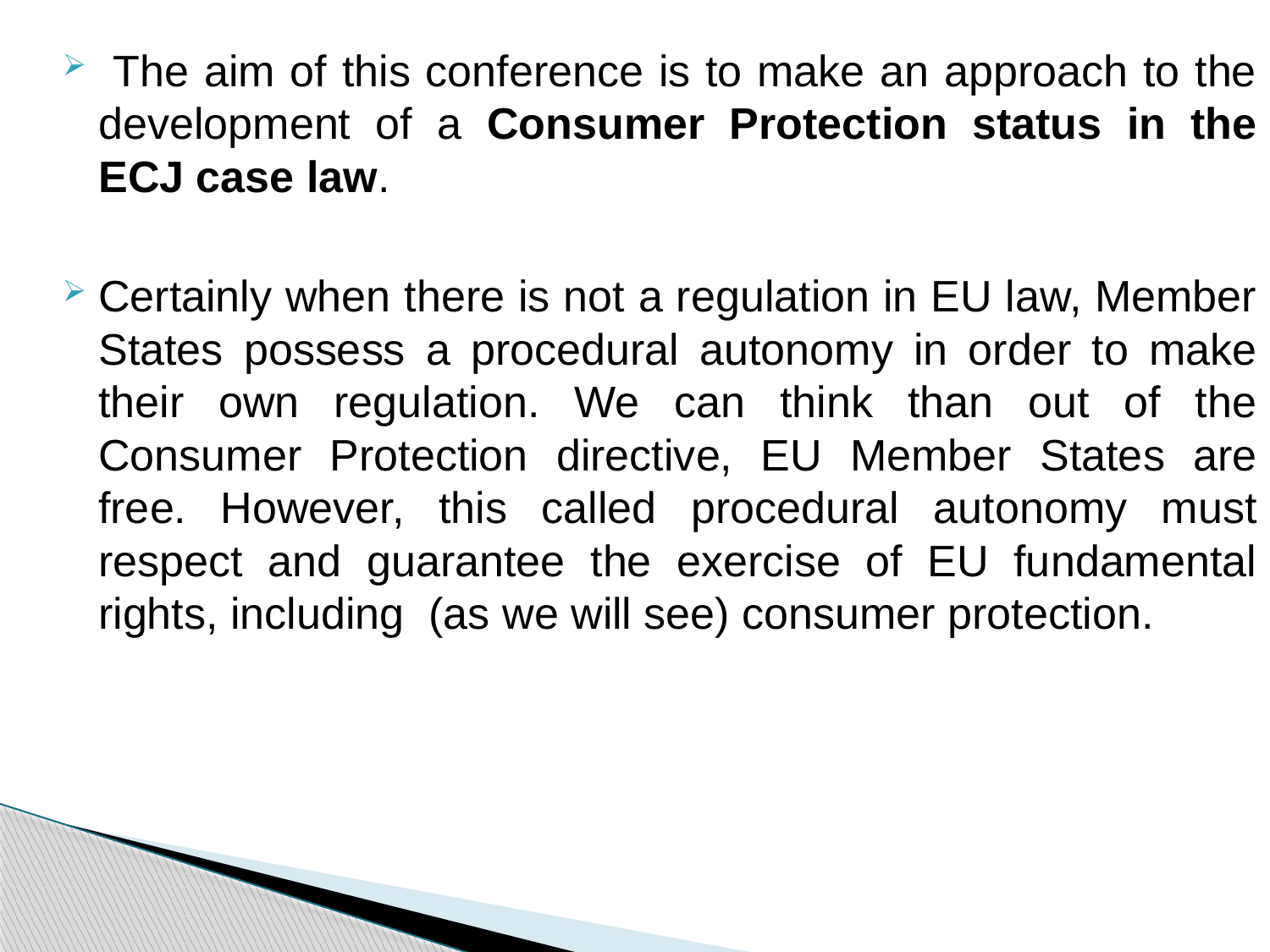

The aim of this conference is to make an approach to the development of a Consumer Protection status in the ECJ case law.

Certainly when there is not a regulation in EU law, Member States possess a procedural autonomy in order to make their own regulation. We can think than out of the Consumer Protection directive, EU Member States are free. However, this called procedural autonomy must respect and guarantee the exercise of EU fundamental rights, including  (as we will see) consumer protection.